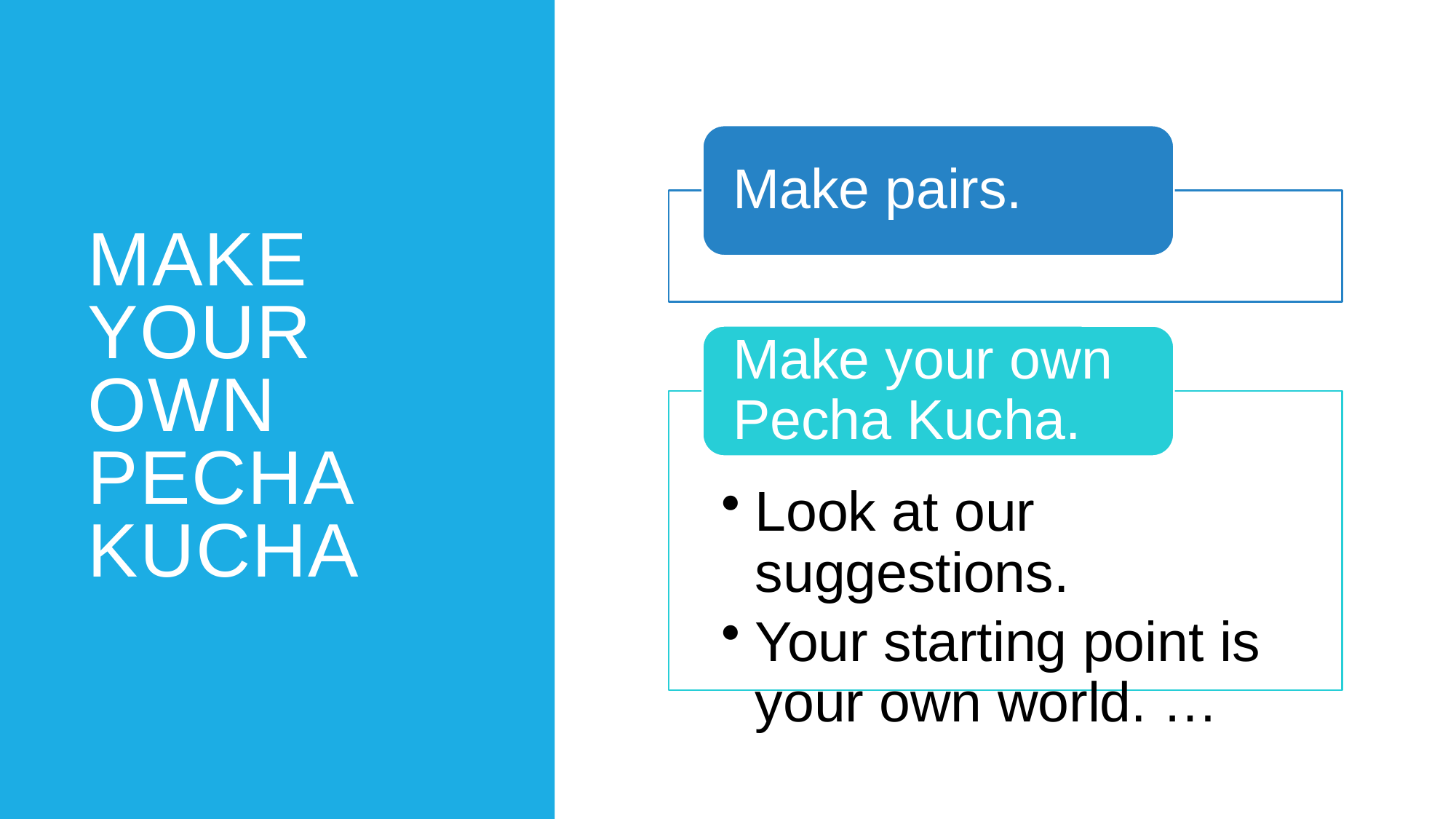

# Make your own Pecha Kucha
Make pairs.
Look at our suggestions.
Your starting point is your own world. …
Make your own Pecha Kucha.